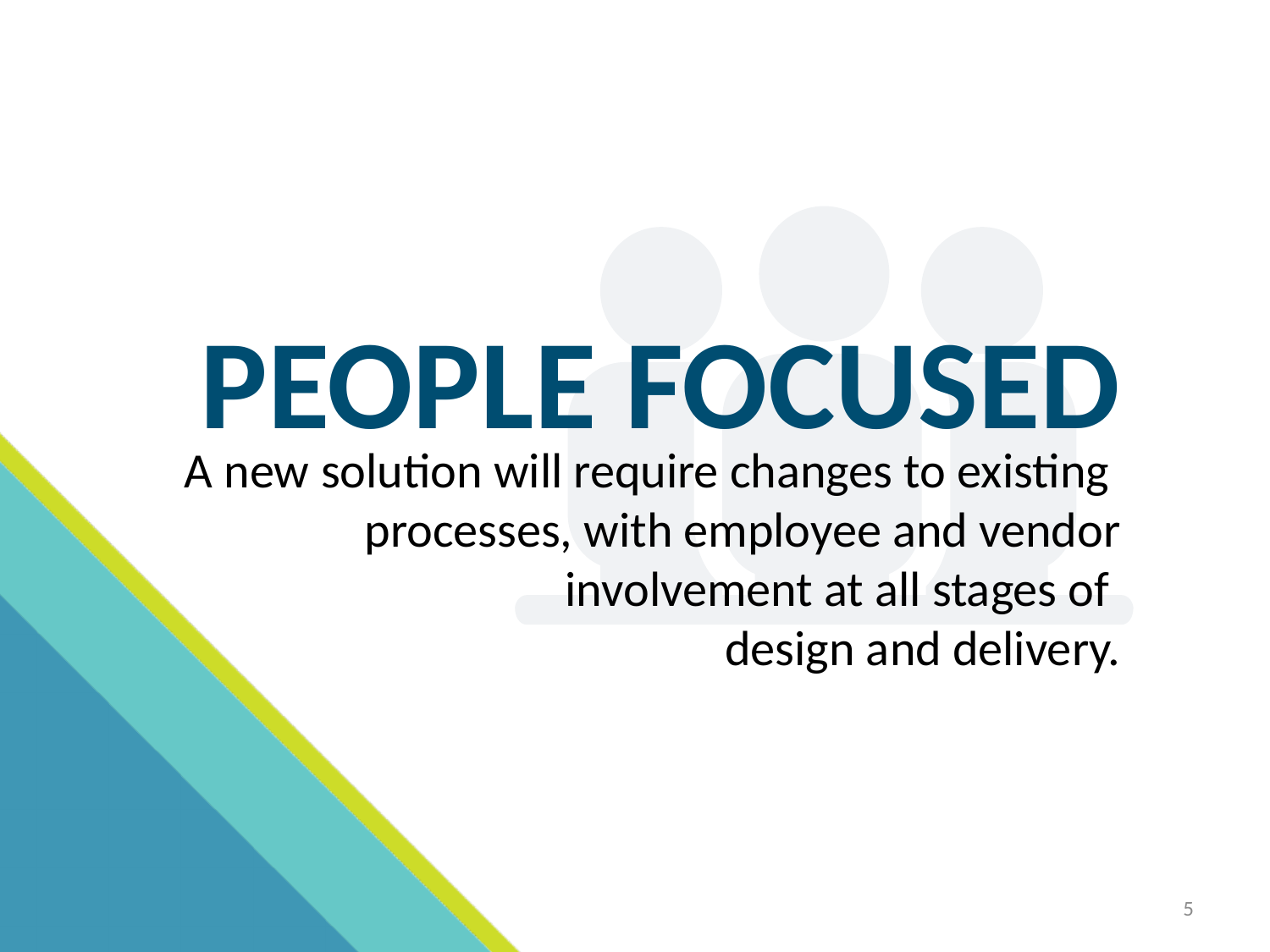

# PEOPLE FOCUSED
A new solution will require changes to existing
processes, with employee and vendor involvement at all stages of
design and delivery.
5